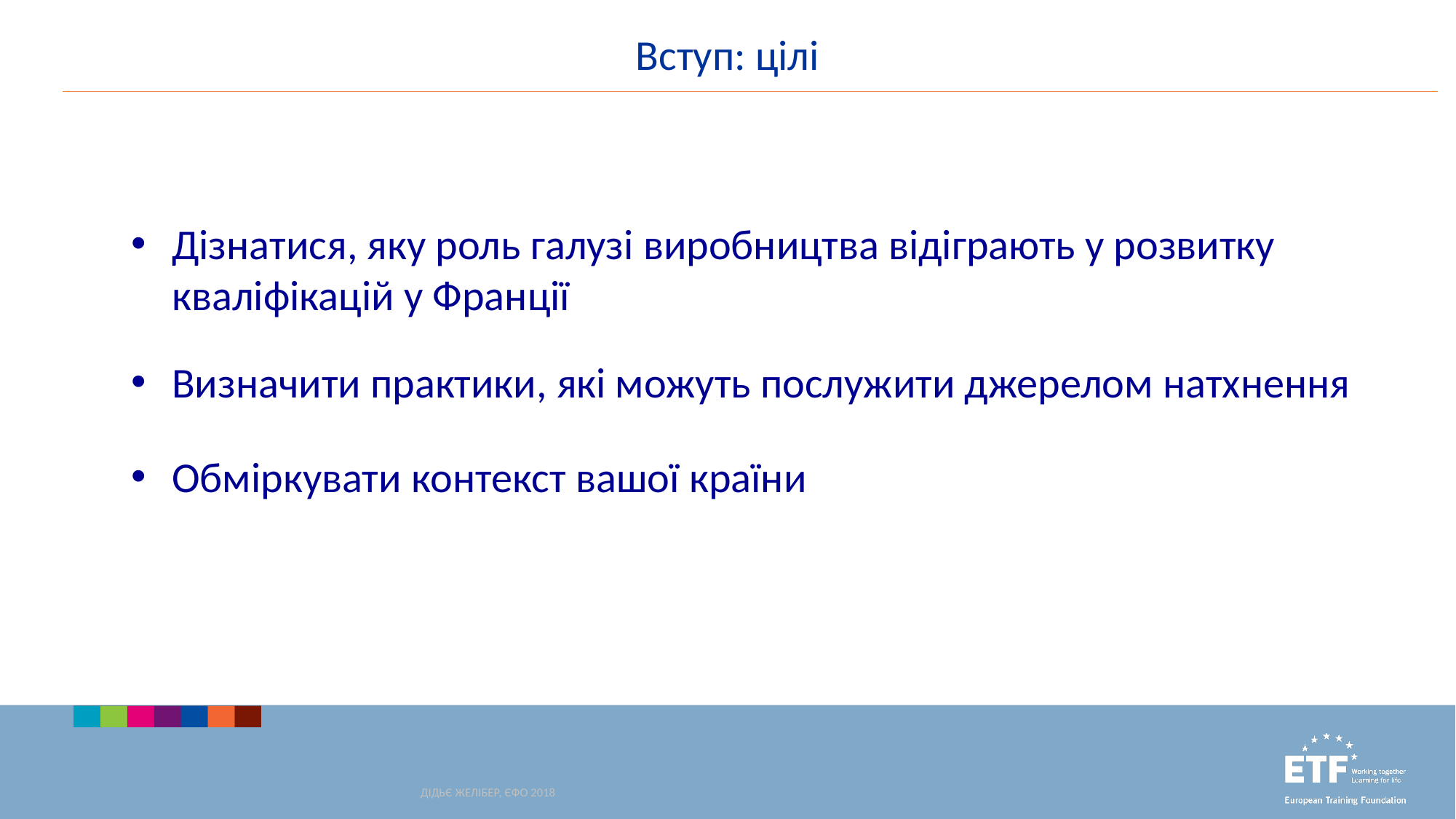

Вступ: цілі
Дізнатися, яку роль галузі виробництва відіграють у розвитку кваліфікацій у Франції

Визначити практики, які можуть послужити джерелом натхнення

Обміркувати контекст вашої країни
ДІДЬЄ ЖЕЛІБЕР, ЄФО 2018